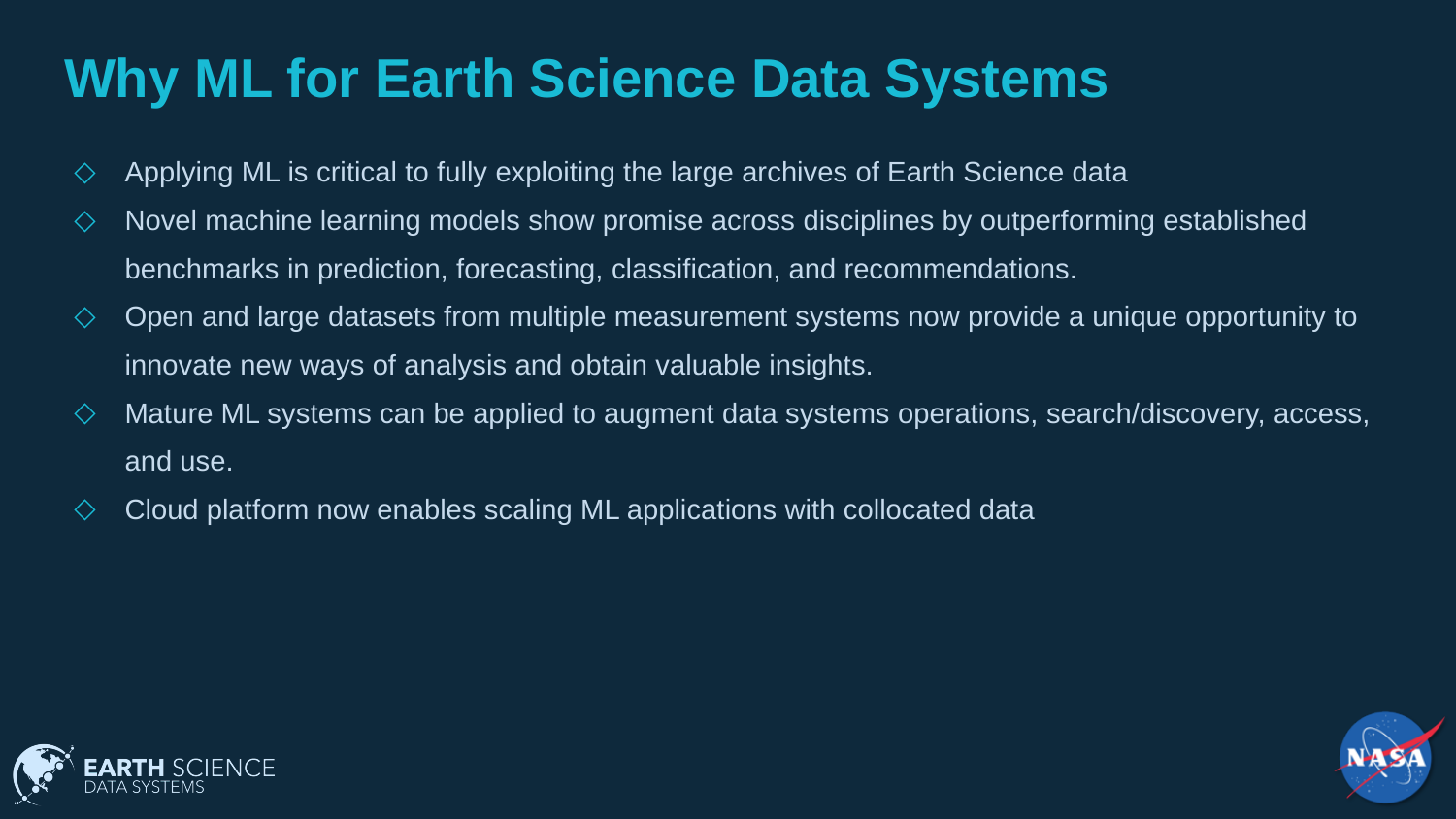

# Why ML for Earth Science Data Systems
Applying ML is critical to fully exploiting the large archives of Earth Science data
Novel machine learning models show promise across disciplines by outperforming established benchmarks in prediction, forecasting, classification, and recommendations.
Open and large datasets from multiple measurement systems now provide a unique opportunity to innovate new ways of analysis and obtain valuable insights.
Mature ML systems can be applied to augment data systems operations, search/discovery, access, and use.
Cloud platform now enables scaling ML applications with collocated data